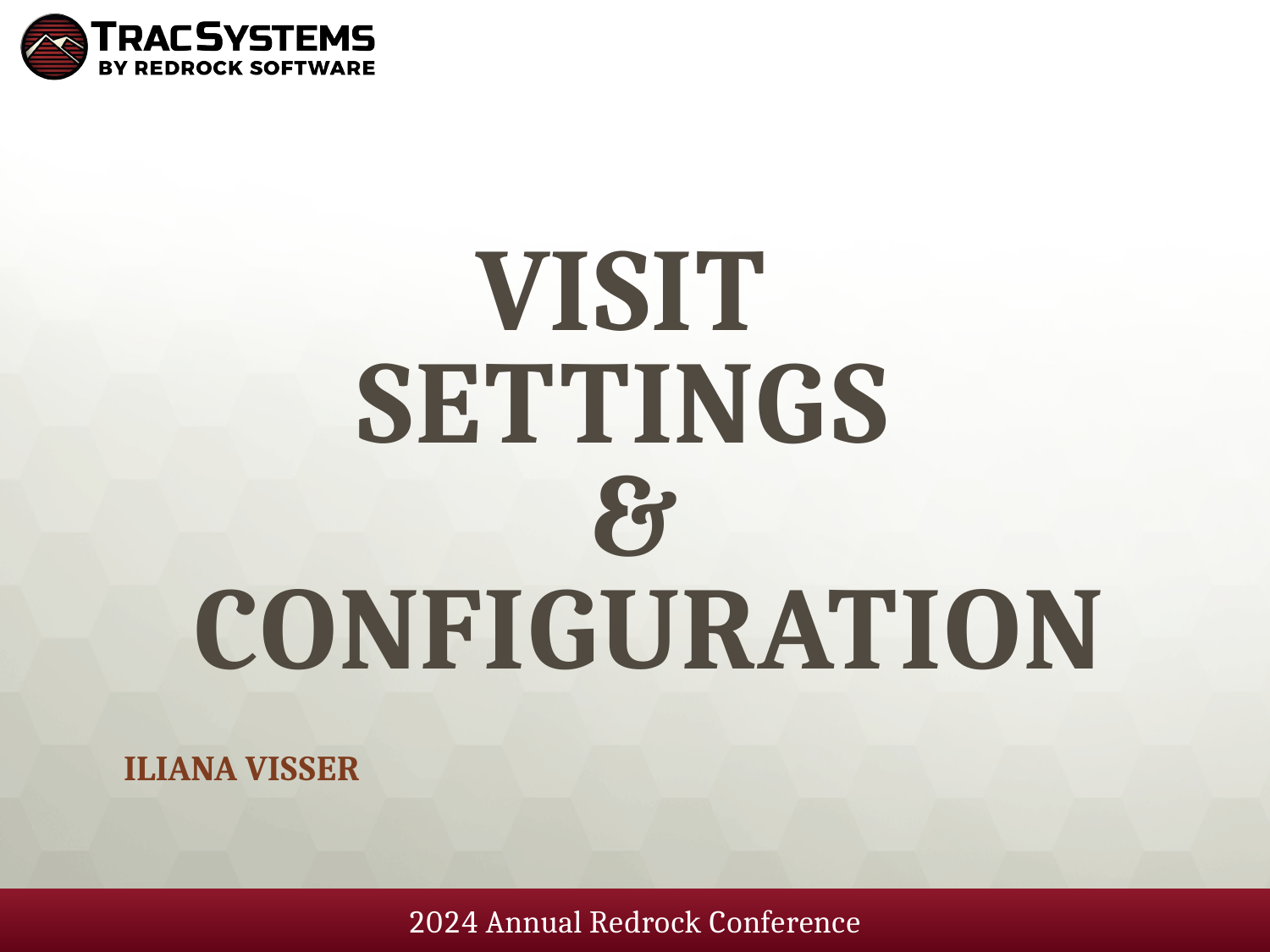

# Visit Settings & Configuration
Iliana Visser